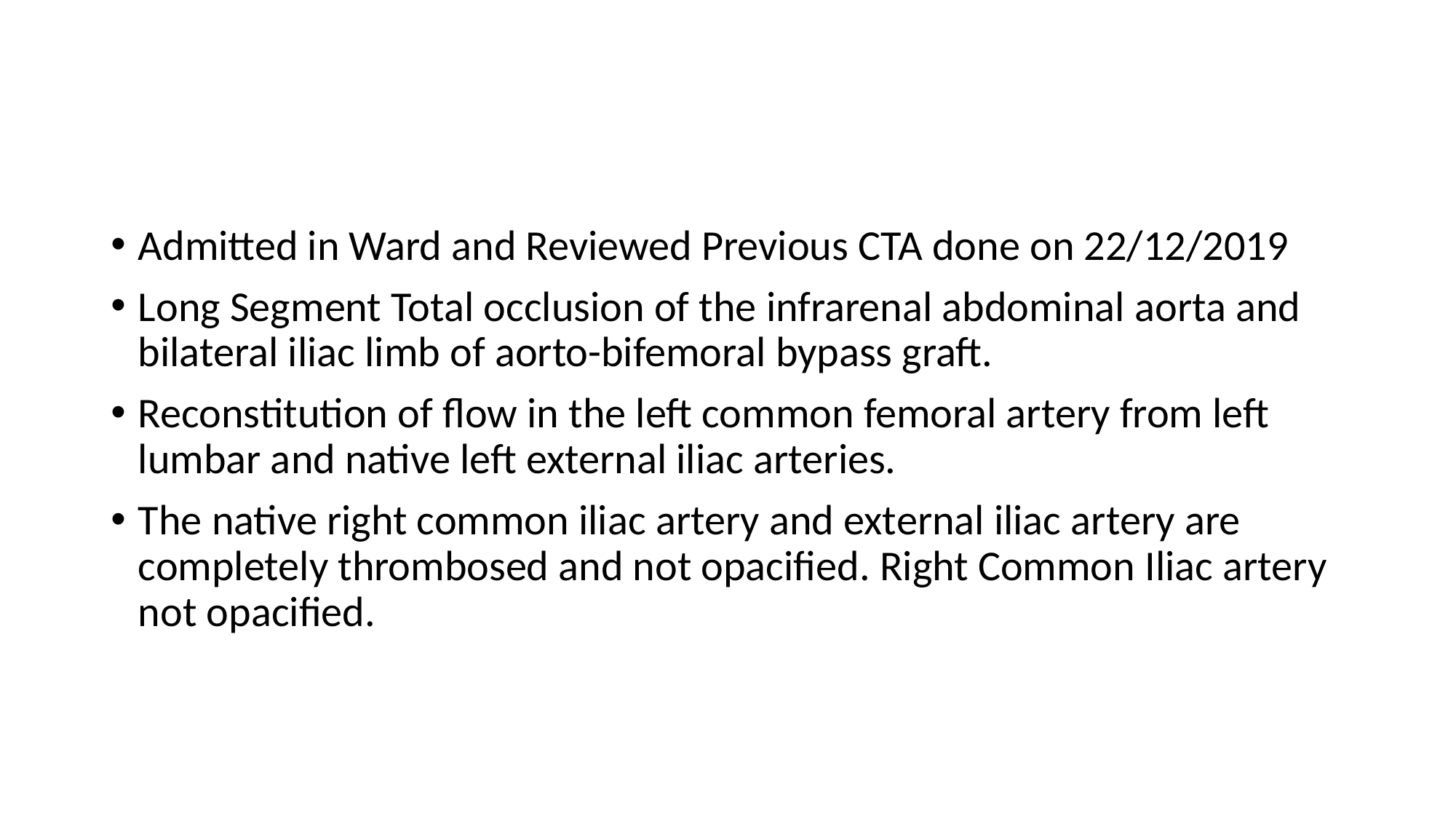

#
Admitted in Ward and Reviewed Previous CTA done on 22/12/2019
Long Segment Total occlusion of the infrarenal abdominal aorta and bilateral iliac limb of aorto-bifemoral bypass graft.
Reconstitution of flow in the left common femoral artery from left lumbar and native left external iliac arteries.
The native right common iliac artery and external iliac artery are completely thrombosed and not opacified. Right Common Iliac artery not opacified.